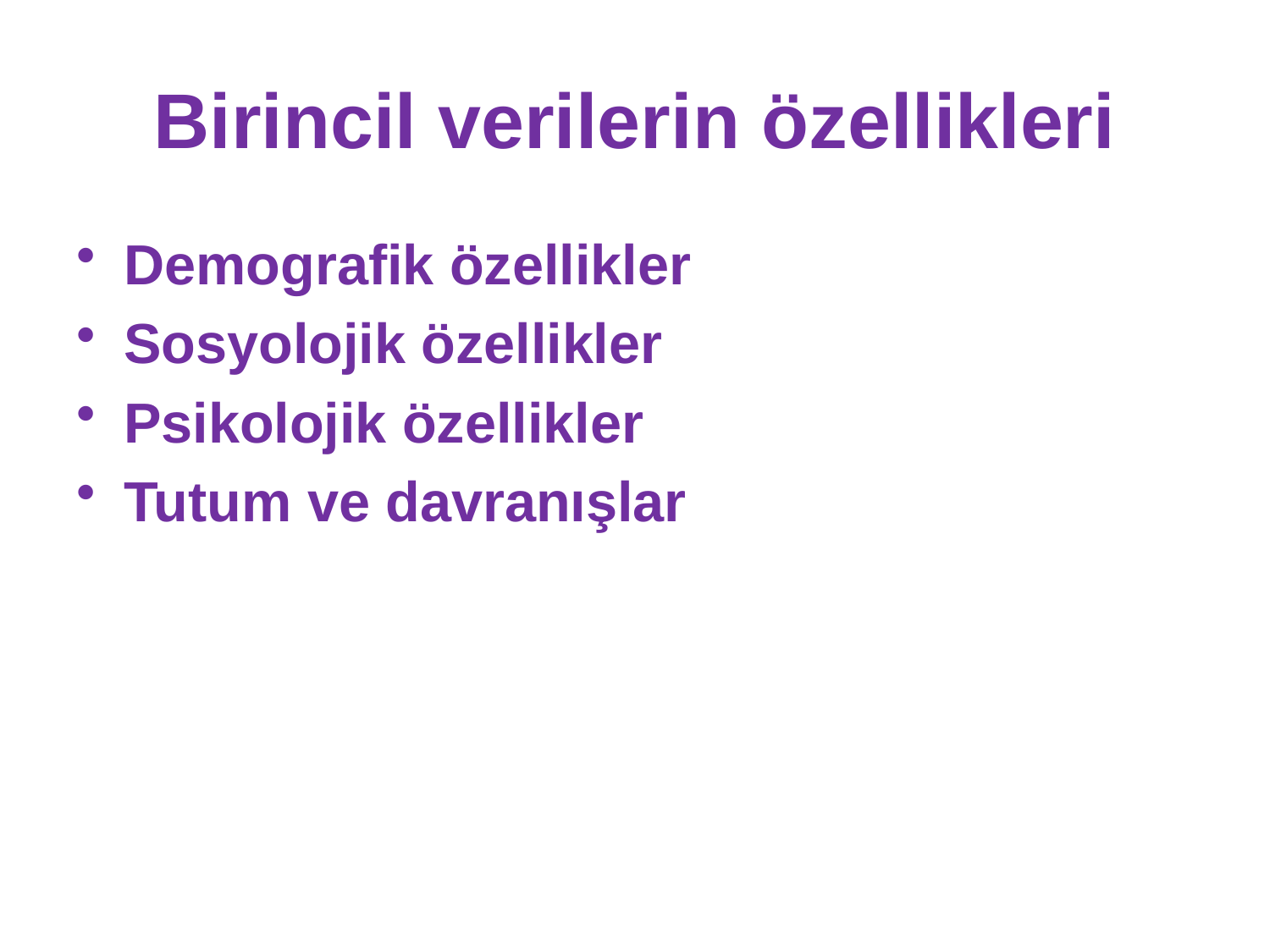

# Birincil verilerin özellikleri
Demografik özellikler
Sosyolojik özellikler
Psikolojik özellikler
Tutum ve davranışlar